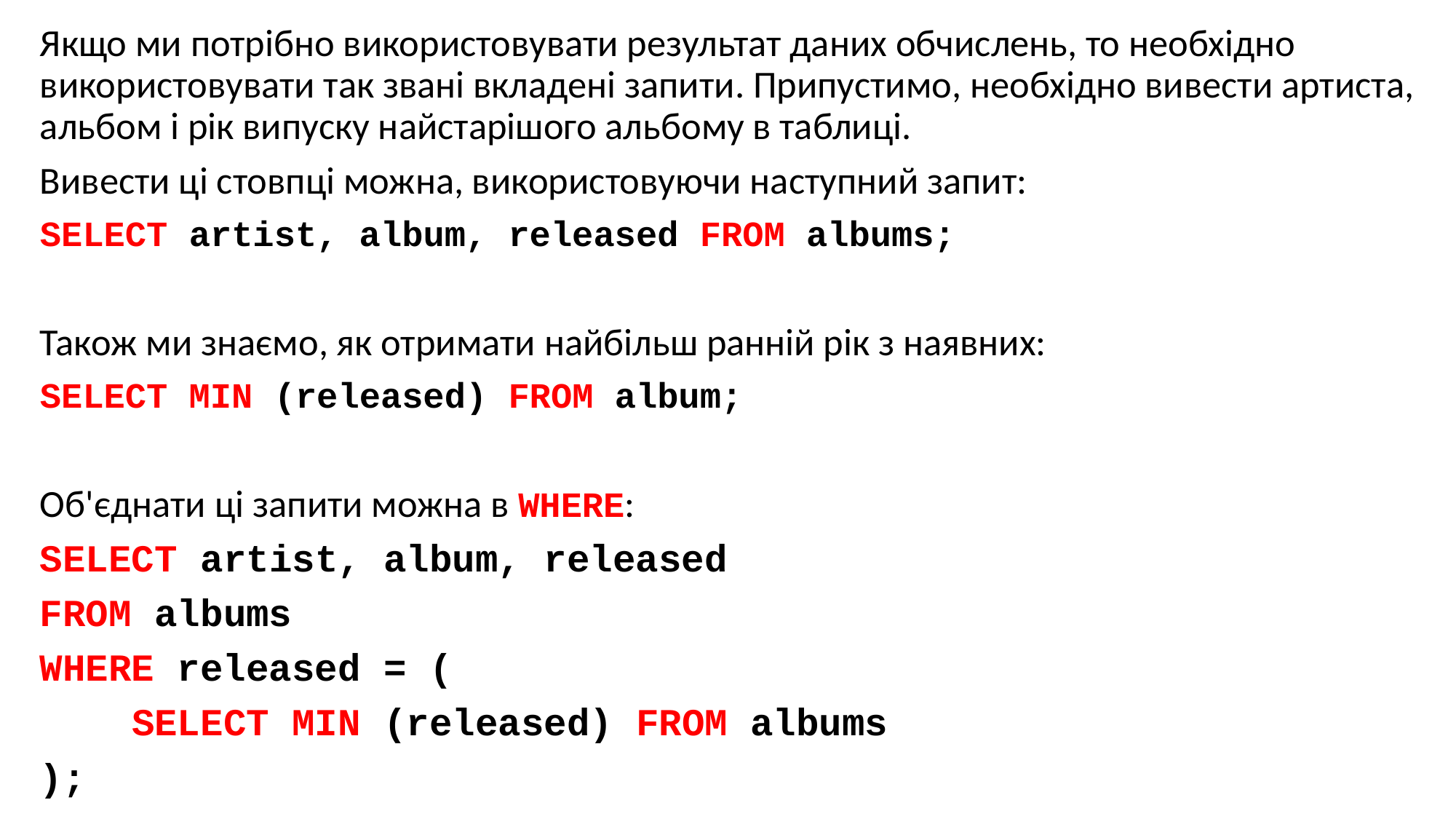

Якщо ми потрібно використовувати результат даних обчислень, то необхідно використовувати так звані вкладені запити. Припустимо, необхідно вивести артиста, альбом і рік випуску найстарішого альбому в таблиці.
Вивести ці стовпці можна, використовуючи наступний запит:
SELECT artist, album, released FROM albums;

Також ми знаємо, як отримати найбільш ранній рік з наявних:
SELECT MIN (released) FROM album;

Об'єднати ці запити можна в WHERE:
SELECT artist, album, released
FROM albums
WHERE released = (
    SELECT MIN (released) FROM albums
);